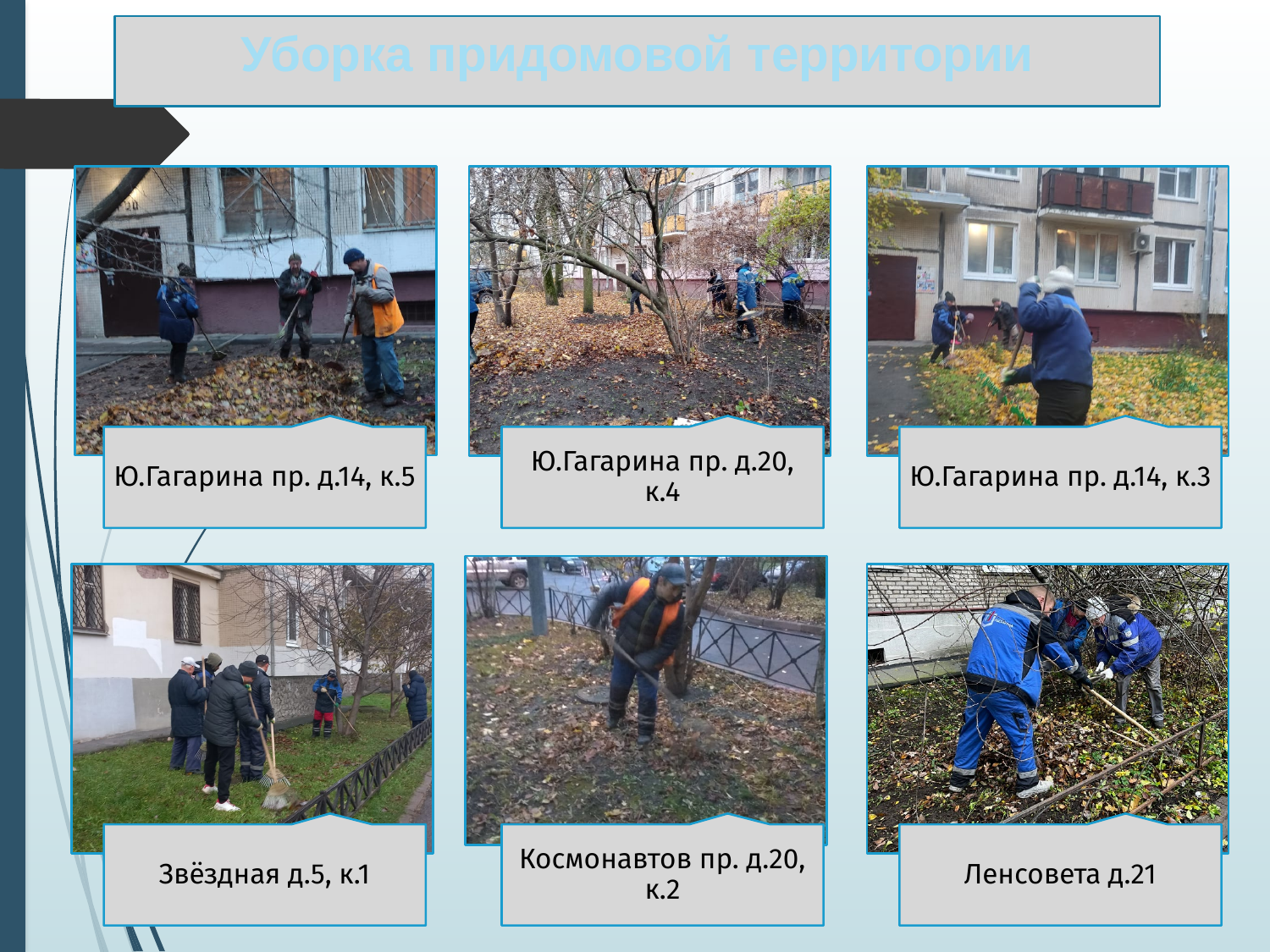

# Уборка придомовой территории
Ю.Гагарина пр. д.14, к.5
Ю.Гагарина пр. д.20, к.4
Ю.Гагарина пр. д.14, к.3
Звёздная д.5, к.1
Космонавтов пр. д.20, к.2
Ленсовета д.21